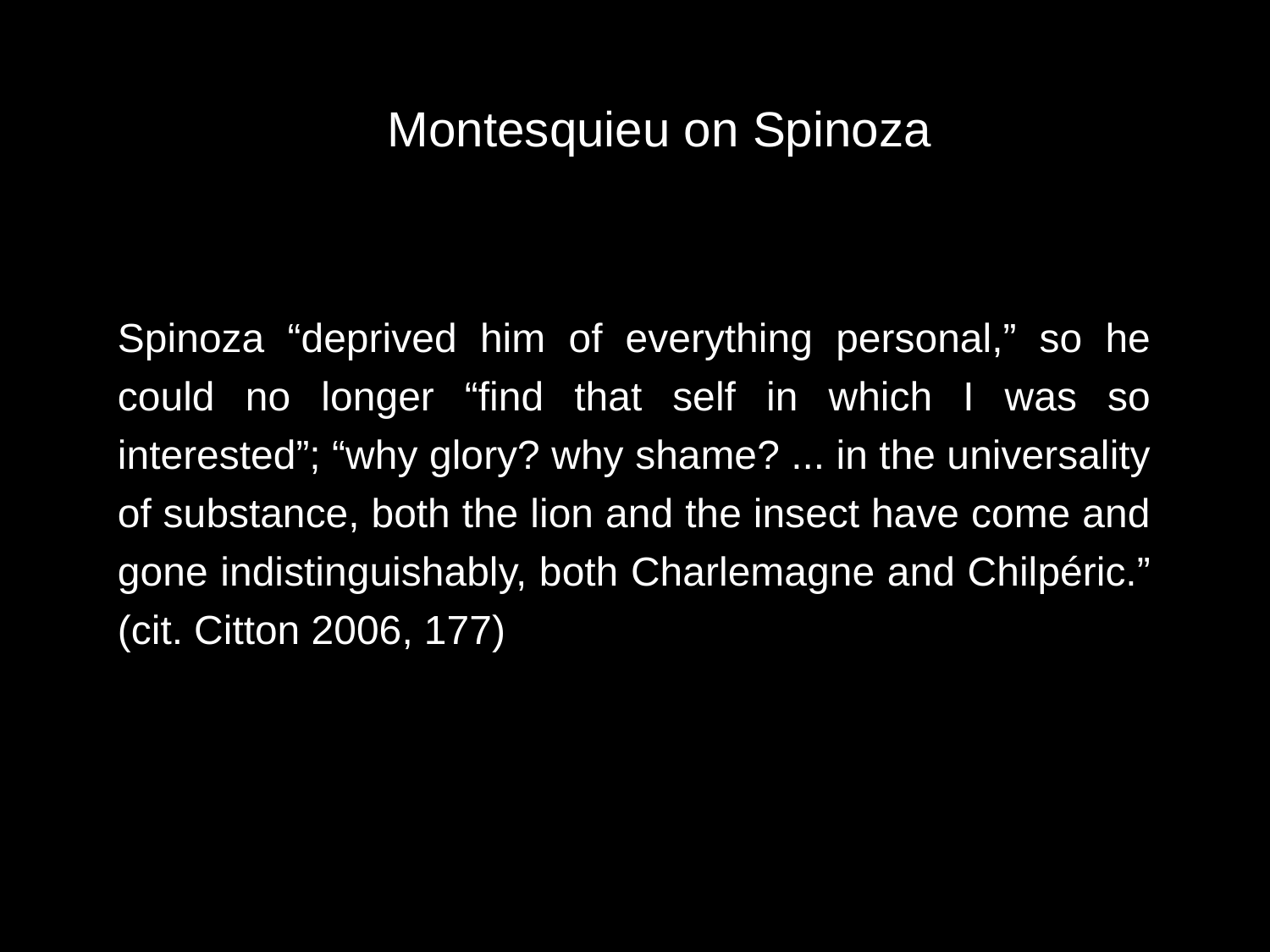

# Montesquieu on Spinoza
Spinoza “deprived him of everything personal,” so he could no longer “find that self in which I was so interested”; “why glory? why shame? ... in the universality of substance, both the lion and the insect have come and gone indistinguishably, both Charlemagne and Chilpéric.” (cit. Citton 2006, 177)